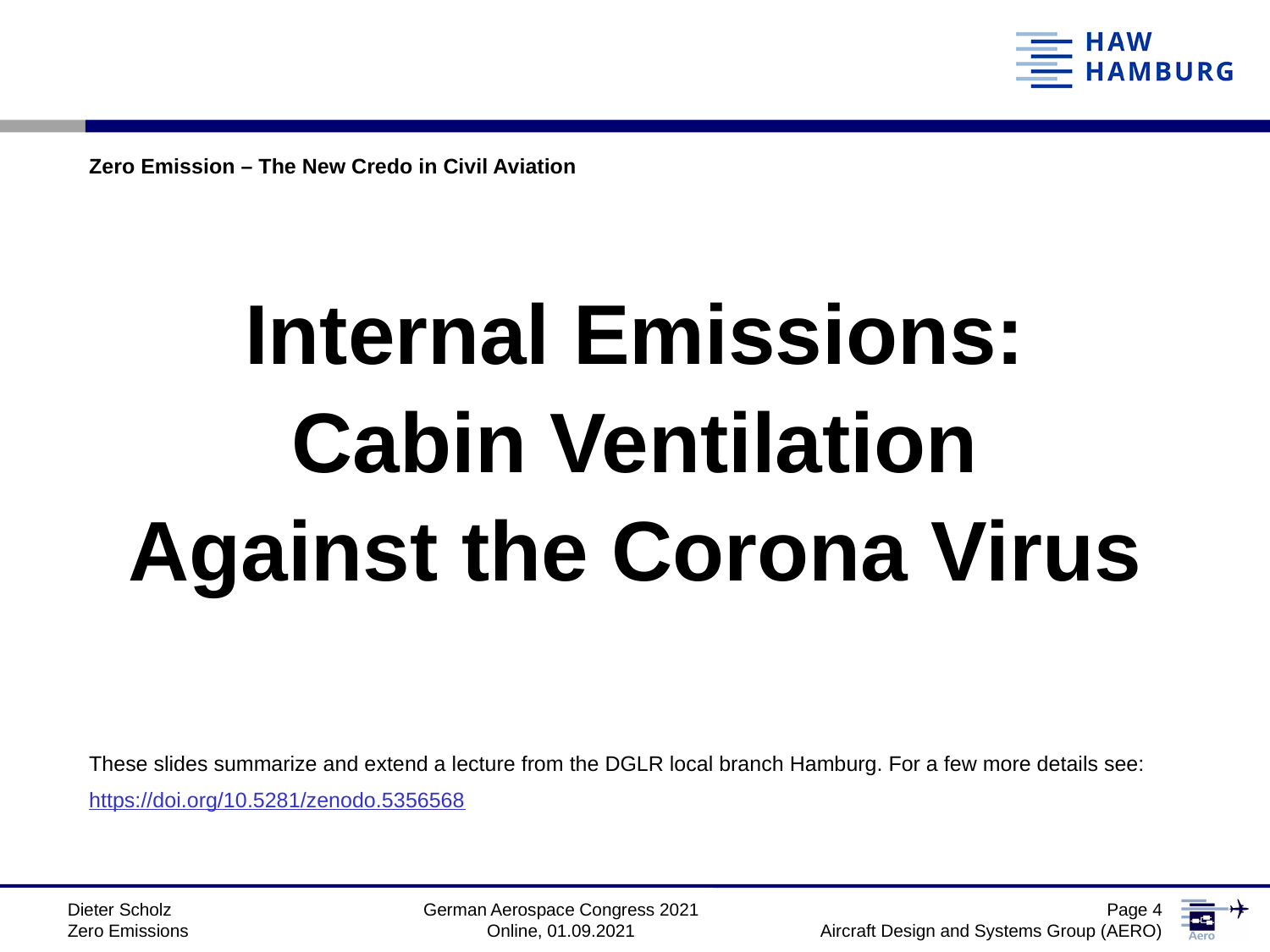

Zero Emission – The New Credo in Civil Aviation
Internal Emissions:
Cabin Ventilation
Against the Corona Virus
These slides summarize and extend a lecture from the DGLR local branch Hamburg. For a few more details see:
https://doi.org/10.5281/zenodo.5356568